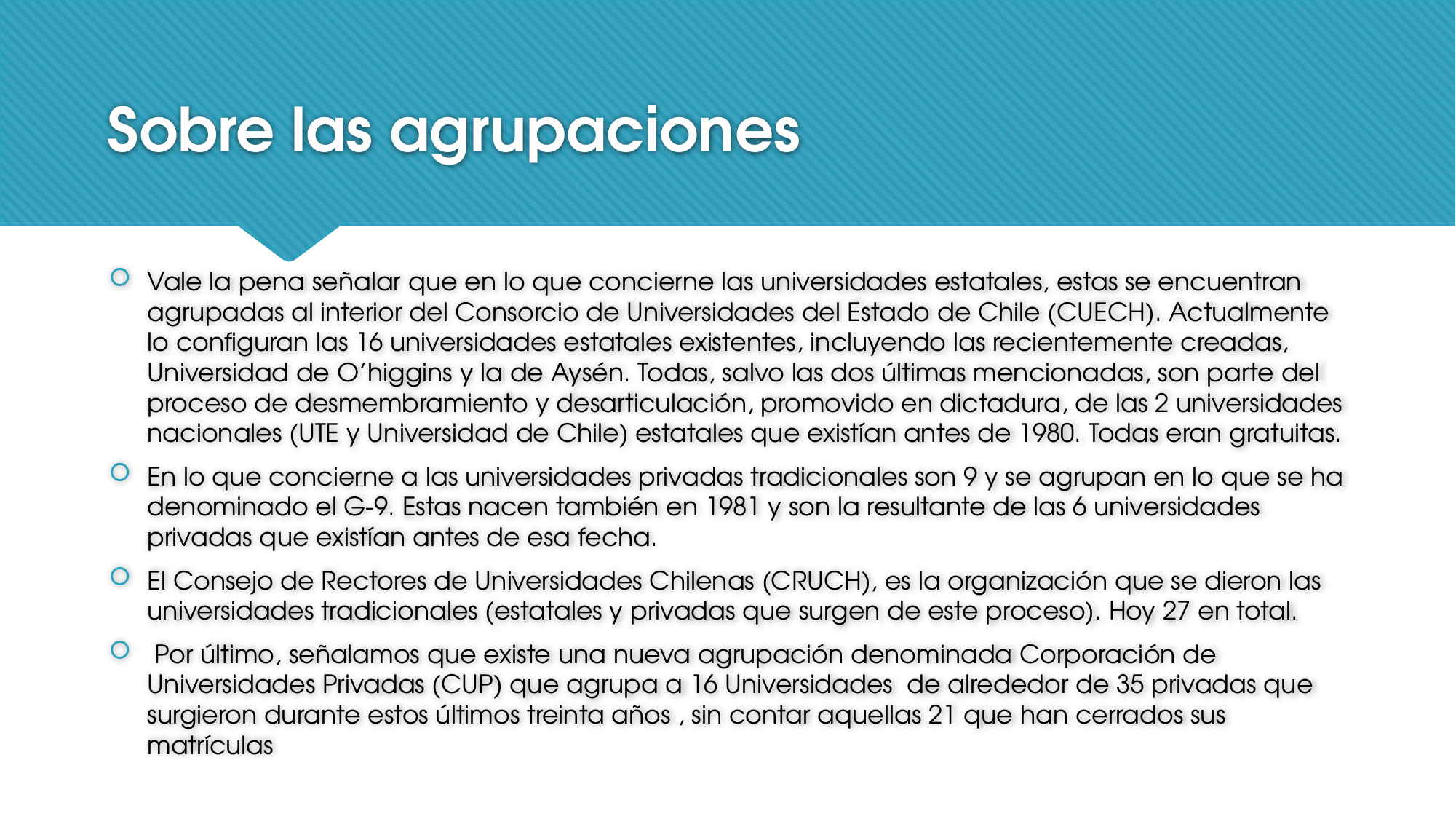

# Sobre las agrupaciones

Vale la pena señalar que en lo que concierne las universidades estatales, estas se encuentran agrupadas al interior del Consorcio de Universidades del Estado de Chile (CUECH). Actualmente lo configuran las 16 universidades estatales existentes, incluyendo las recientemente creadas, Universidad de O’higgins y la de Aysén. Todas, salvo las dos últimas mencionadas, son parte del proceso de desmembramiento y desarticulación, promovido en dictadura, de las 2 universidades nacionales (UTE y Universidad de Chile) estatales que existían antes de 1980. Todas eran gratuitas.
En lo que concierne a las universidades privadas tradicionales son 9 y se agrupan en lo que se ha denominado el G-9. Estas nacen también en 1981 y son la resultante de las 6 universidades privadas que existían antes de esa fecha.
El Consejo de Rectores de Universidades Chilenas (CRUCH), es la organización que se dieron las universidades tradicionales (estatales y privadas que surgen de este proceso). Hoy 27 en total.
 Por último, señalamos que existe una nueva agrupación denominada Corporación de Universidades Privadas (CUP) que agrupa a 16 Universidades  de alrededor de 35 privadas que surgieron durante estos últimos treinta años , sin contar aquellas 21 que han cerrados sus matrículas